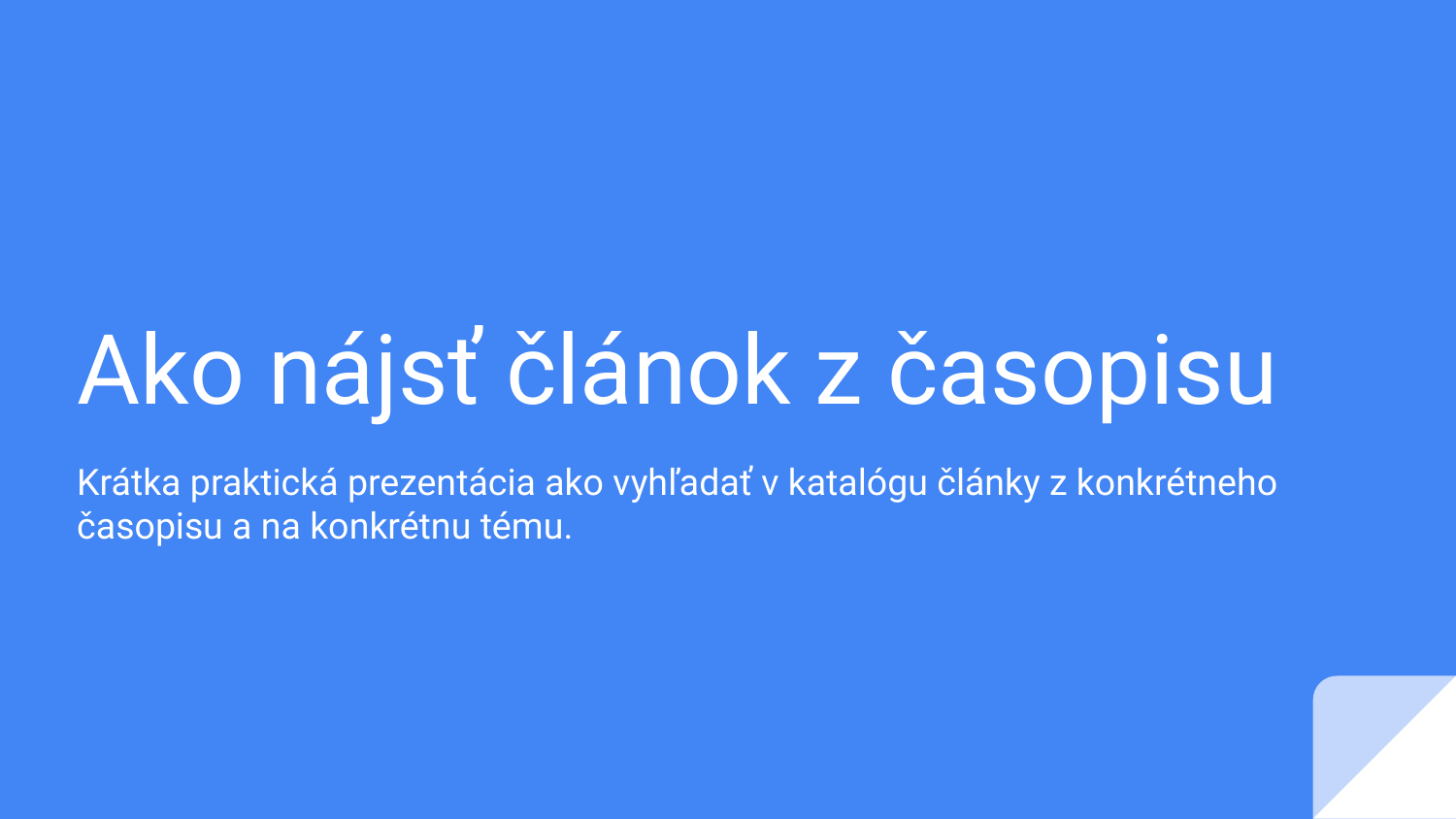

# Ako nájsť článok z časopisu
Krátka praktická prezentácia ako vyhľadať v katalógu články z konkrétneho časopisu a na konkrétnu tému.